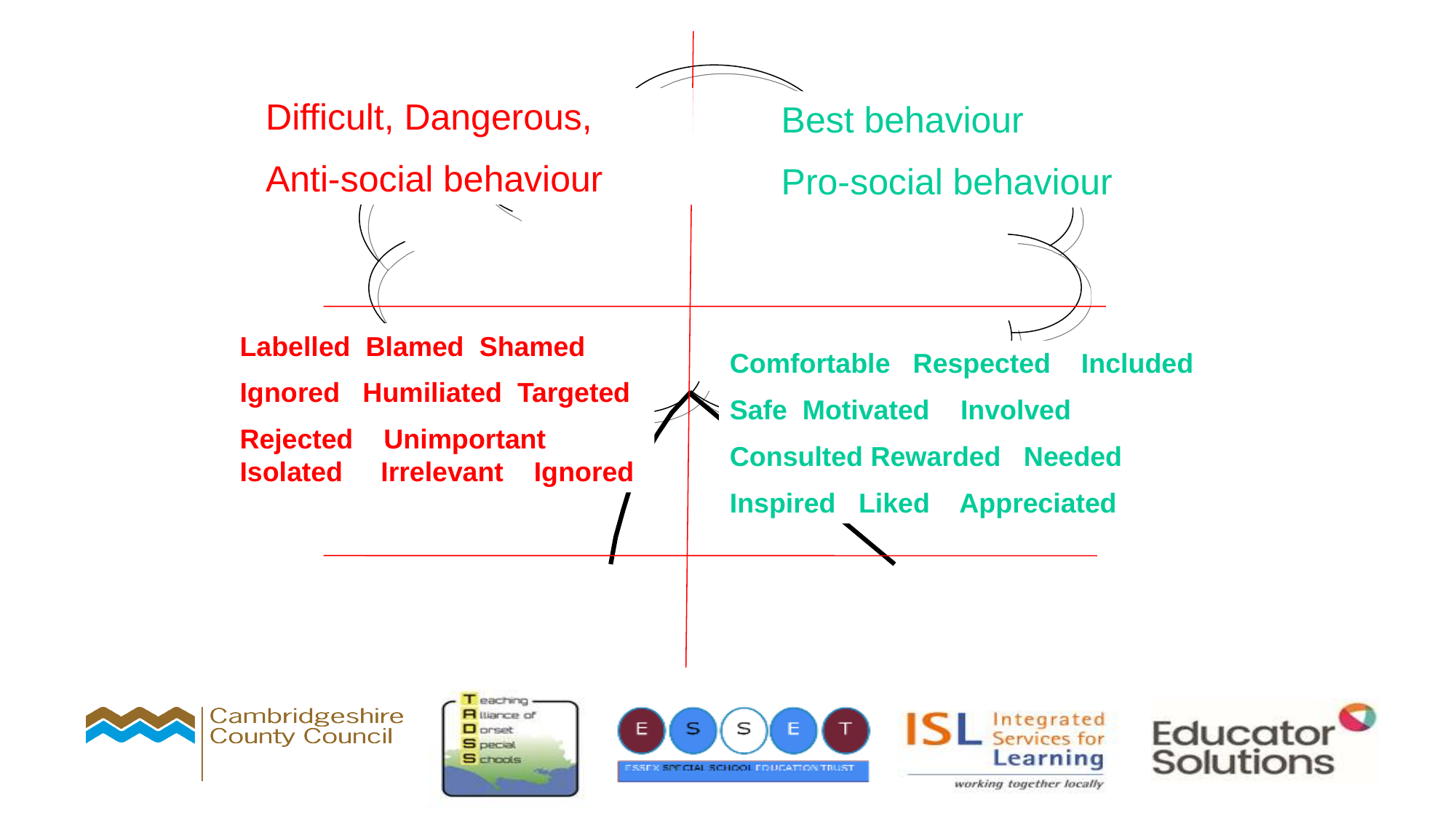

Difficult, Dangerous,
Anti-social behaviour
Best behaviour
Pro-social behaviour

Labelled  Blamed  Shamed
Ignored   Humiliated  Targeted
Rejected    Unimportant   Isolated     Irrelevant    Ignored
Comfortable   Respected    Included
Safe  Motivated    Involved
Consulted Rewarded   Needed
Inspired   Liked    Appreciated